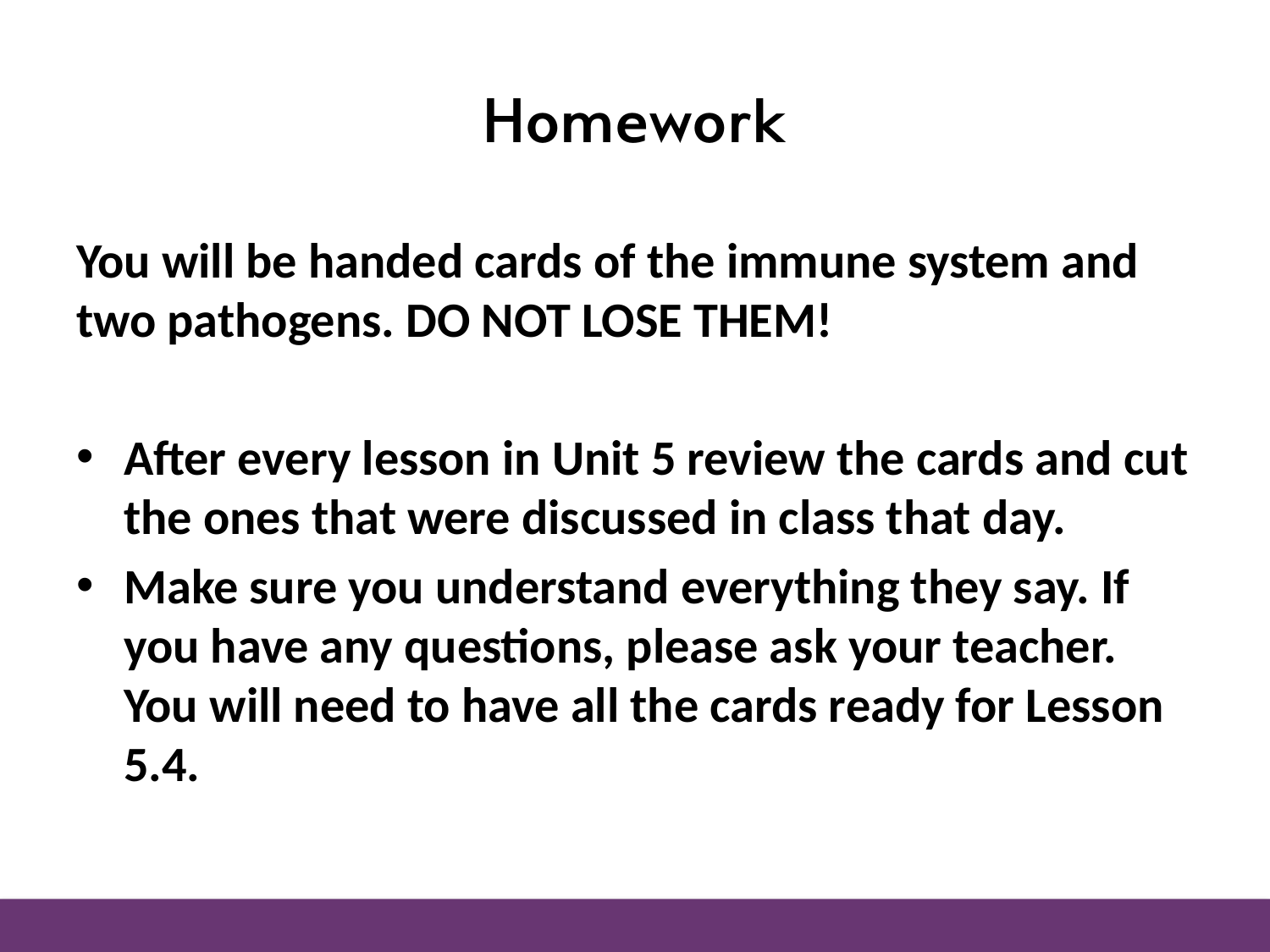

# Homework
You will be handed cards of the immune system and two pathogens. DO NOT LOSE THEM!

After every lesson in Unit 5 review the cards and cut the ones that were discussed in class that day.
Make sure you understand everything they say. If you have any questions, please ask your teacher. You will need to have all the cards ready for Lesson 5.4.